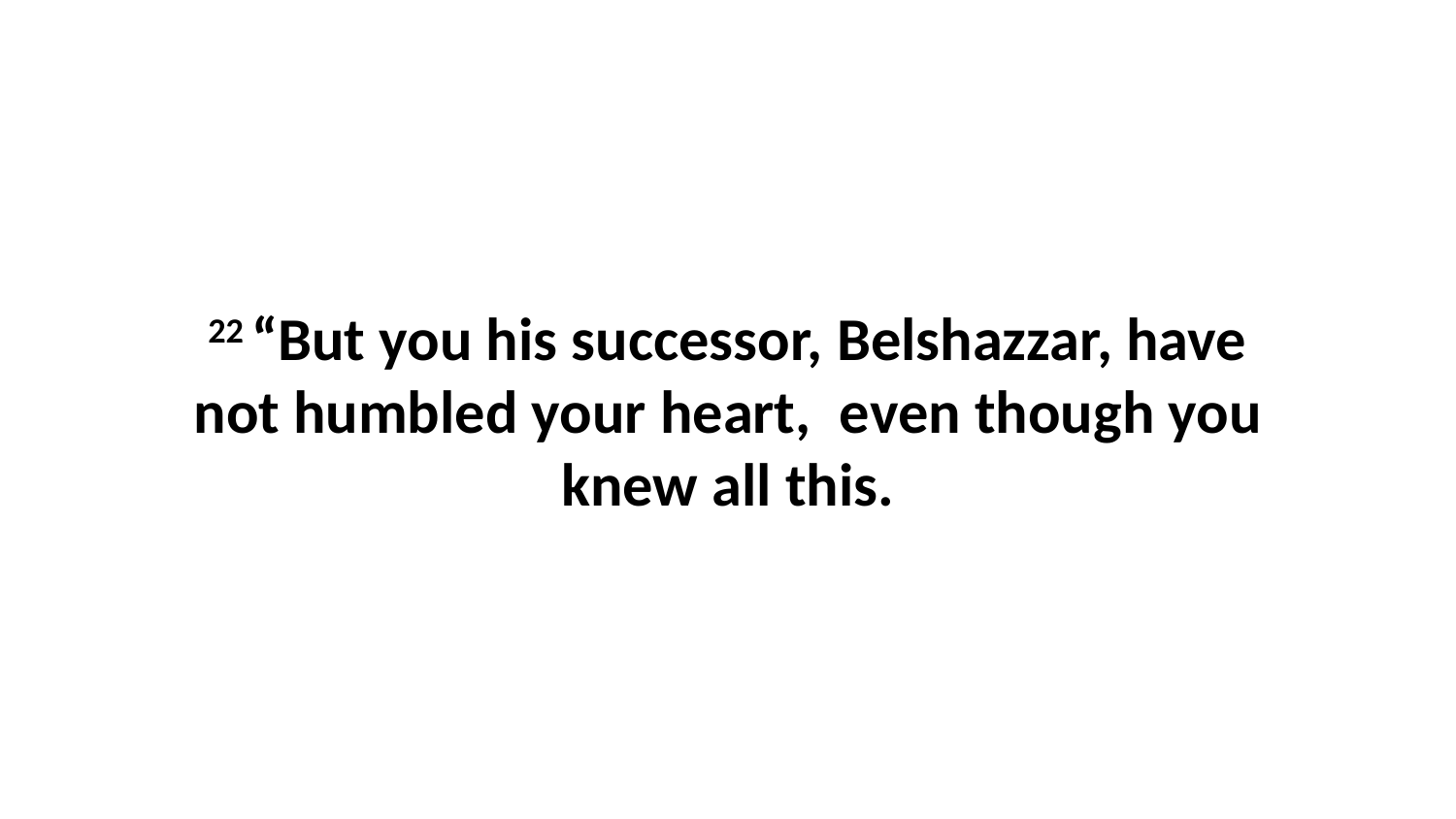

22 “But you his successor, Belshazzar, have not humbled your heart,  even though you knew all this.